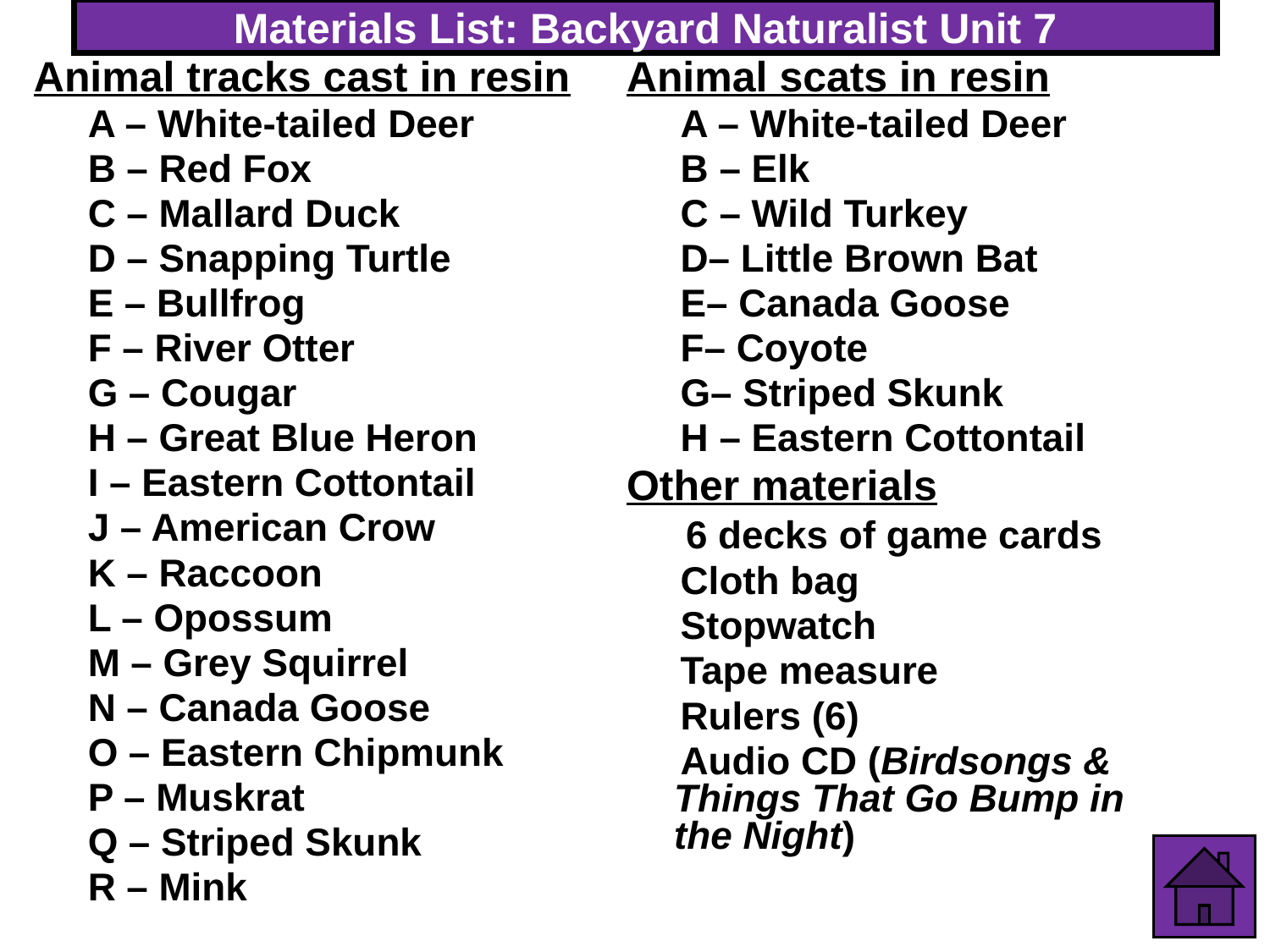

# Materials List: Backyard Naturalist Unit 7
Animal tracks cast in resin
     A – White-tailed Deer
     B – Red Fox
     C – Mallard Duck
     D – Snapping Turtle
     E – Bullfrog
     F – River Otter
     G – Cougar
     H – Great Blue Heron
     I – Eastern Cottontail
     J – American Crow
     K – Raccoon
     L – Opossum
     M – Grey Squirrel
     N – Canada Goose
     O – Eastern Chipmunk
     P – Muskrat
     Q – Striped Skunk
     R – Mink
Animal scats in resin
     A – White-tailed Deer
     B – Elk
     C – Wild Turkey
     D– Little Brown Bat
     E– Canada Goose
     F– Coyote
     G– Striped Skunk
     H – Eastern Cottontail
Other materials
     6 decks of game cards
     Cloth bag
     Stopwatch
     Tape measure
     Rulers (6)
     Audio CD (Birdsongs & Things That Go Bump in the Night)

155
155